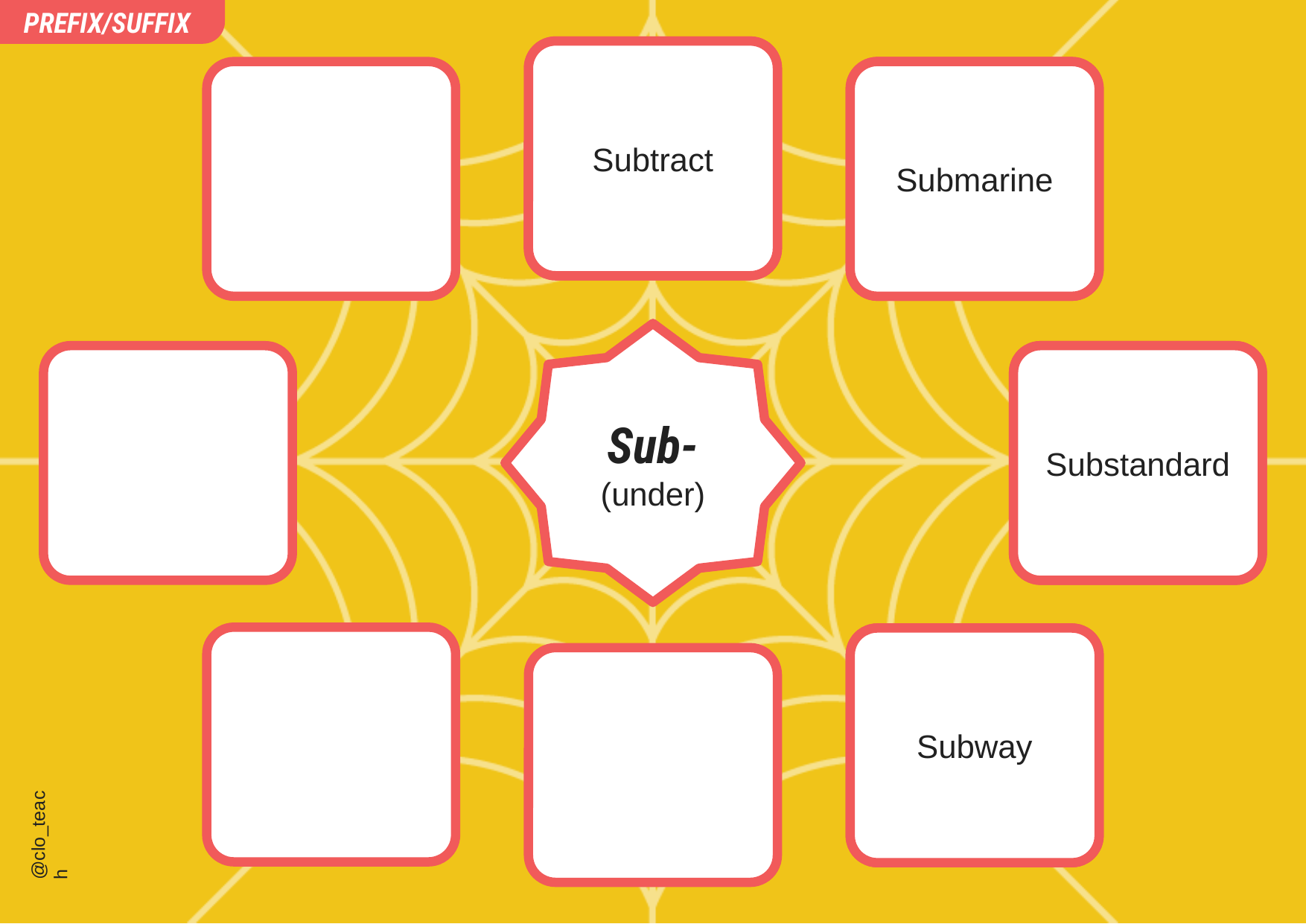

PREFIX/SUFFIX

Subtract

Submarine
Sub-
(under)

Substandard

Subway